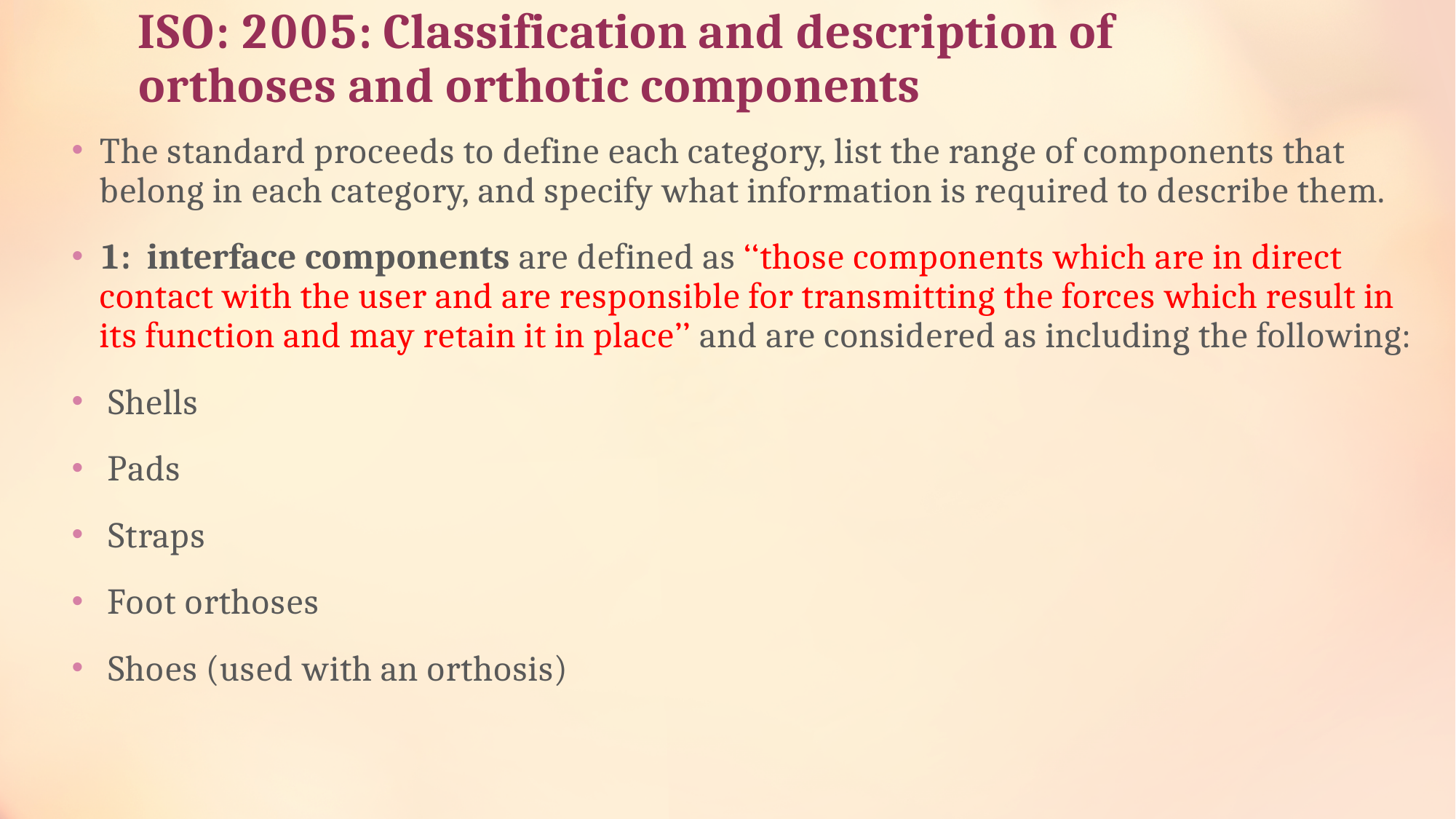

# ISO: 2005: Classification and description of orthoses and orthotic components
The standard proceeds to define each category, list the range of components that belong in each category, and specify what information is required to describe them.
1:  interface components are defined as ‘‘those components which are in direct contact with the user and are responsible for transmitting the forces which result in its function and may retain it in place’’ and are considered as including the following:
 Shells
 Pads
 Straps
 Foot orthoses
 Shoes (used with an orthosis)